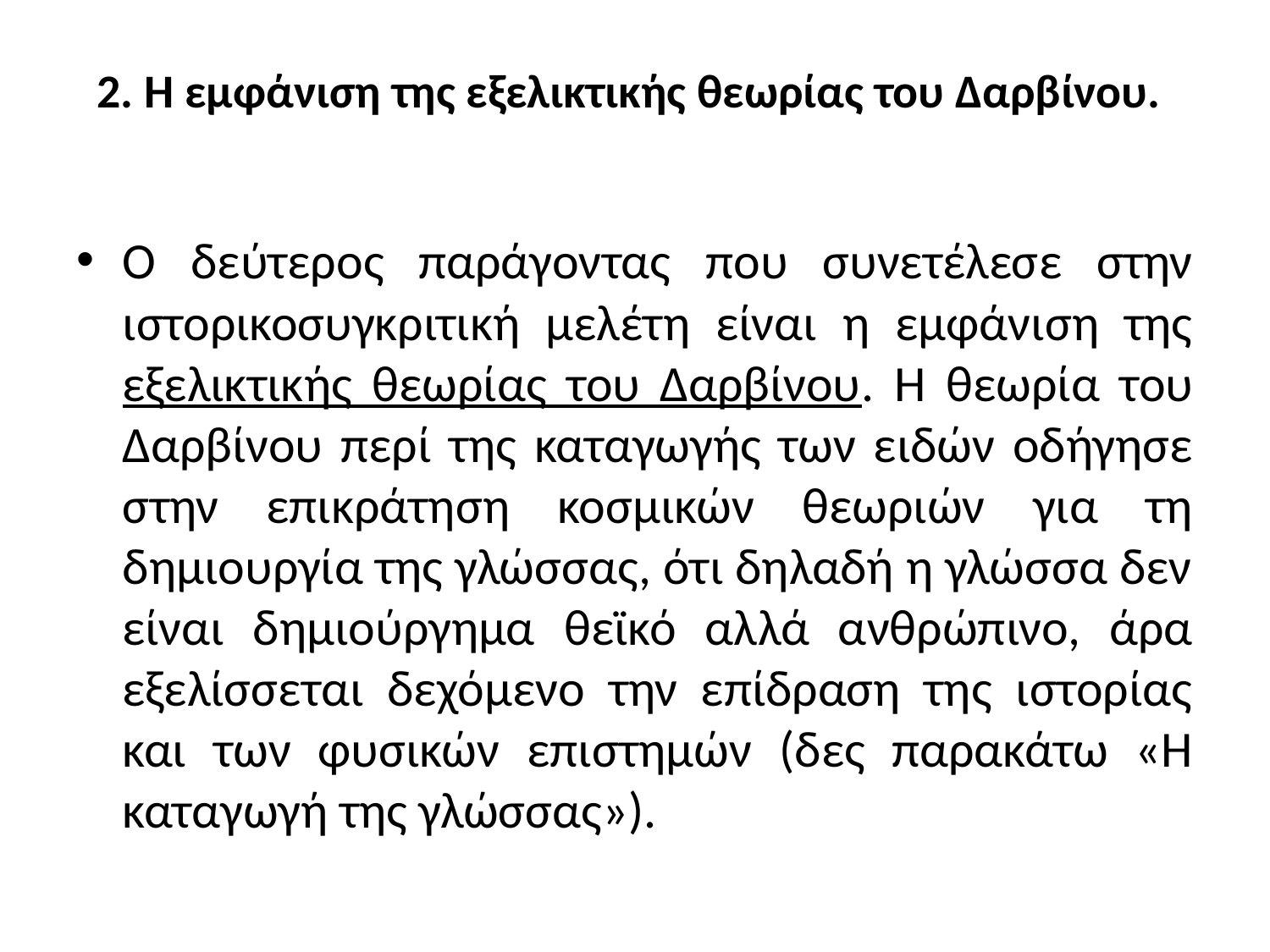

# 2. Η εμφάνιση της εξελικτικής θεωρίας του Δαρβίνου.
Ο δεύτερος παράγοντας που συνετέλεσε στην ιστορικοσυγκριτική μελέτη είναι η εμφάνιση της εξελικτικής θεωρίας του Δαρβίνου. Η θεωρία του Δαρβίνου περί της καταγωγής των ειδών οδήγησε στην επικράτηση κοσμικών θεωριών για τη δημιουργία της γλώσσας, ότι δηλαδή η γλώσσα δεν είναι δημιούργημα θεϊκό αλλά ανθρώπινο, άρα εξελίσσεται δεχόμενο την επίδραση της ιστορίας και των φυσικών επιστημών (δες παρακάτω «Η καταγωγή της γλώσσας»).